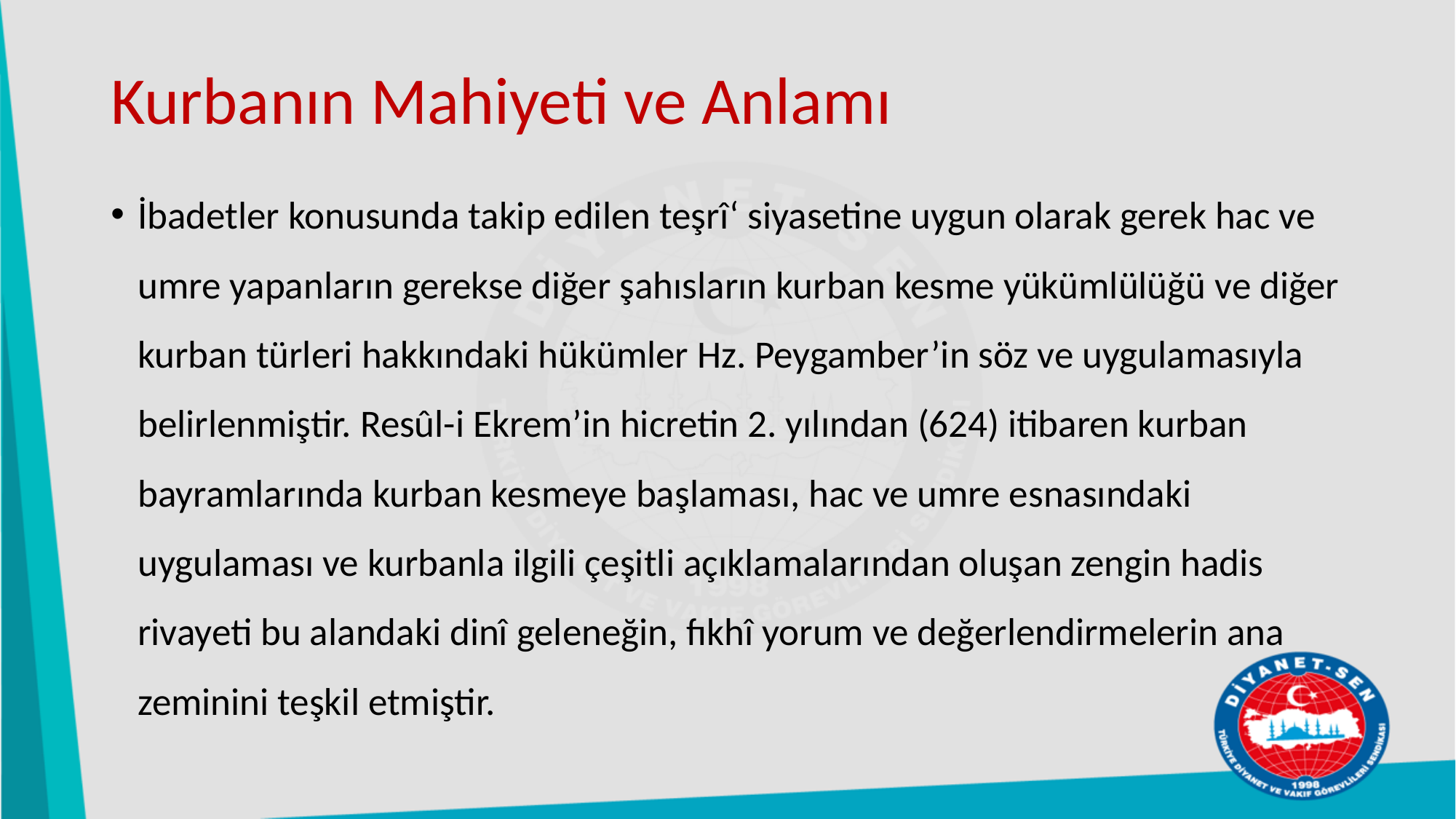

# Kurbanın Mahiyeti ve Anlamı
İbadetler konusunda takip edilen teşrî‘ siyasetine uygun olarak gerek hac ve umre yapanların gerekse diğer şahısların kurban kesme yükümlülüğü ve diğer kurban türleri hakkındaki hükümler Hz. Peygamber’in söz ve uygulamasıyla belirlenmiştir. Resûl-i Ekrem’in hicretin 2. yılından (624) itibaren kurban bayramlarında kurban kesmeye başlaması, hac ve umre esnasındaki uygulaması ve kurbanla ilgili çeşitli açıklamalarından oluşan zengin hadis rivayeti bu alandaki dinî geleneğin, fıkhî yorum ve değerlendirmelerin ana zeminini teşkil etmiştir.